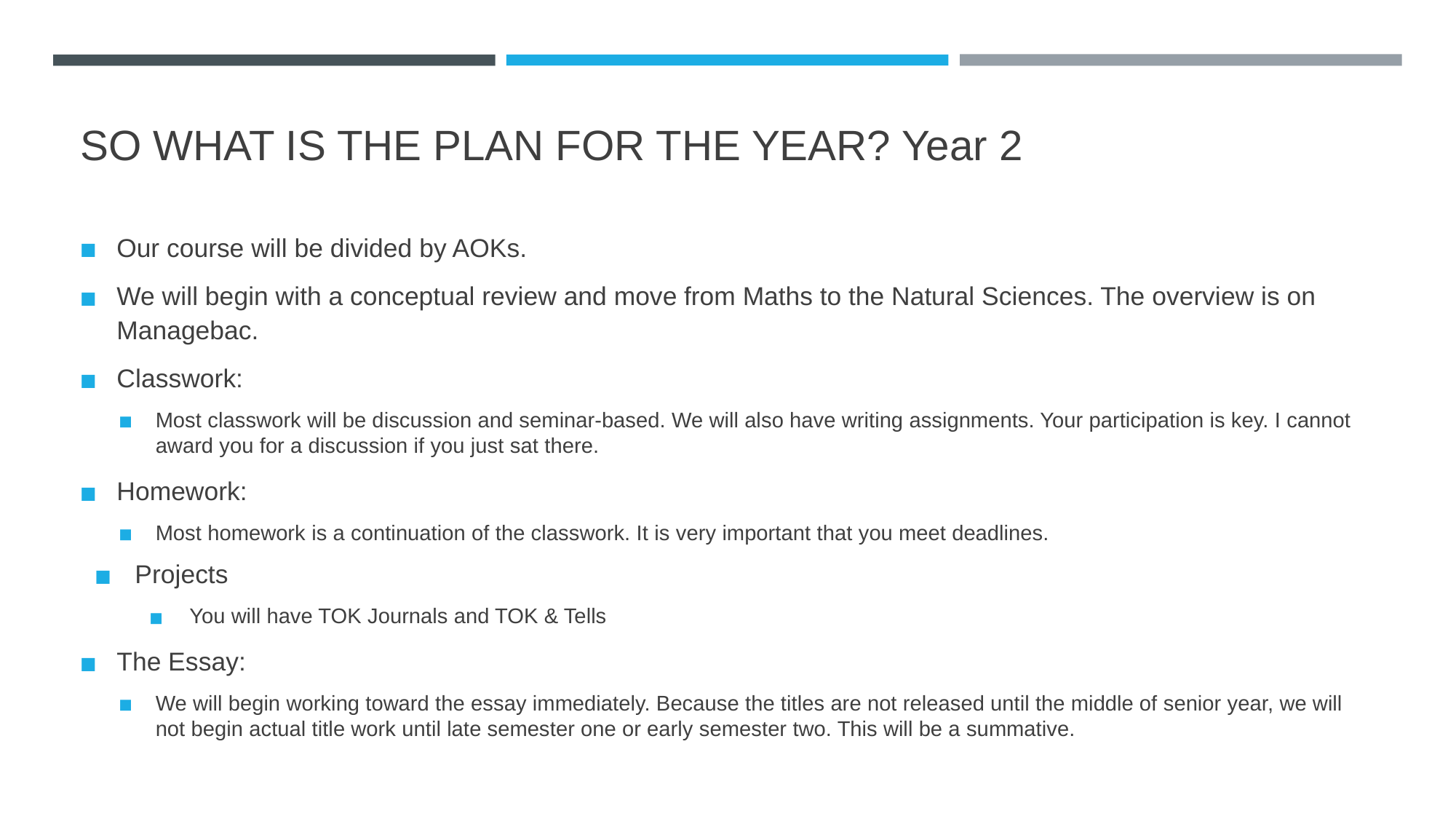

# SO WHAT IS THE PLAN FOR THE YEAR? Year 2
Our course will be divided by AOKs.
We will begin with a conceptual review and move from Maths to the Natural Sciences. The overview is on Managebac.
Classwork:
Most classwork will be discussion and seminar-based. We will also have writing assignments. Your participation is key. I cannot award you for a discussion if you just sat there.
Homework:
Most homework is a continuation of the classwork. It is very important that you meet deadlines.
Projects
You will have TOK Journals and TOK & Tells
The Essay:
We will begin working toward the essay immediately. Because the titles are not released until the middle of senior year, we will not begin actual title work until late semester one or early semester two. This will be a summative.